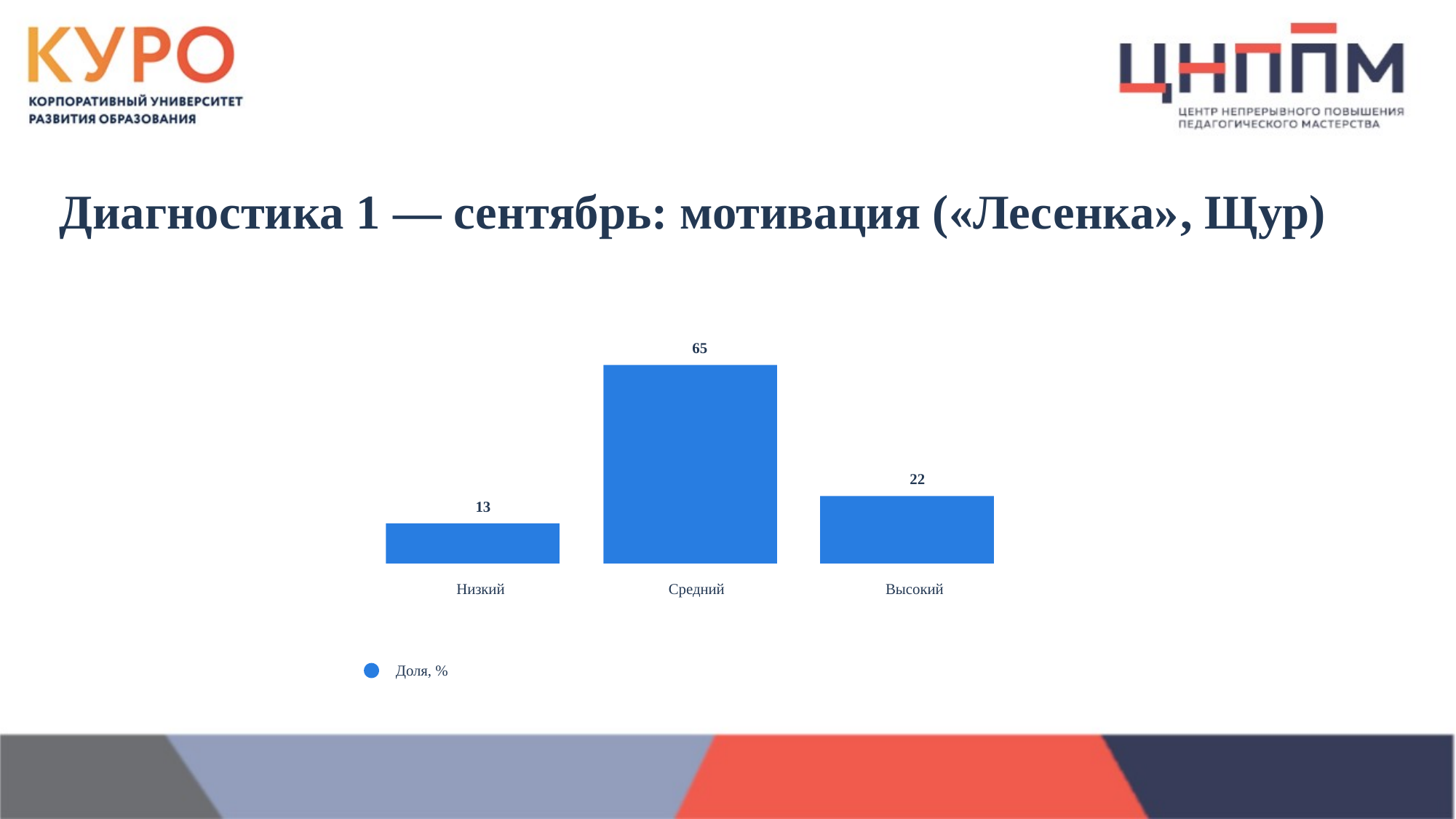

Диагностика 1 — сентябрь: мотивация («Лесенка», Щур)
65

22

13

Низкий
Средний
Высокий
Доля, %